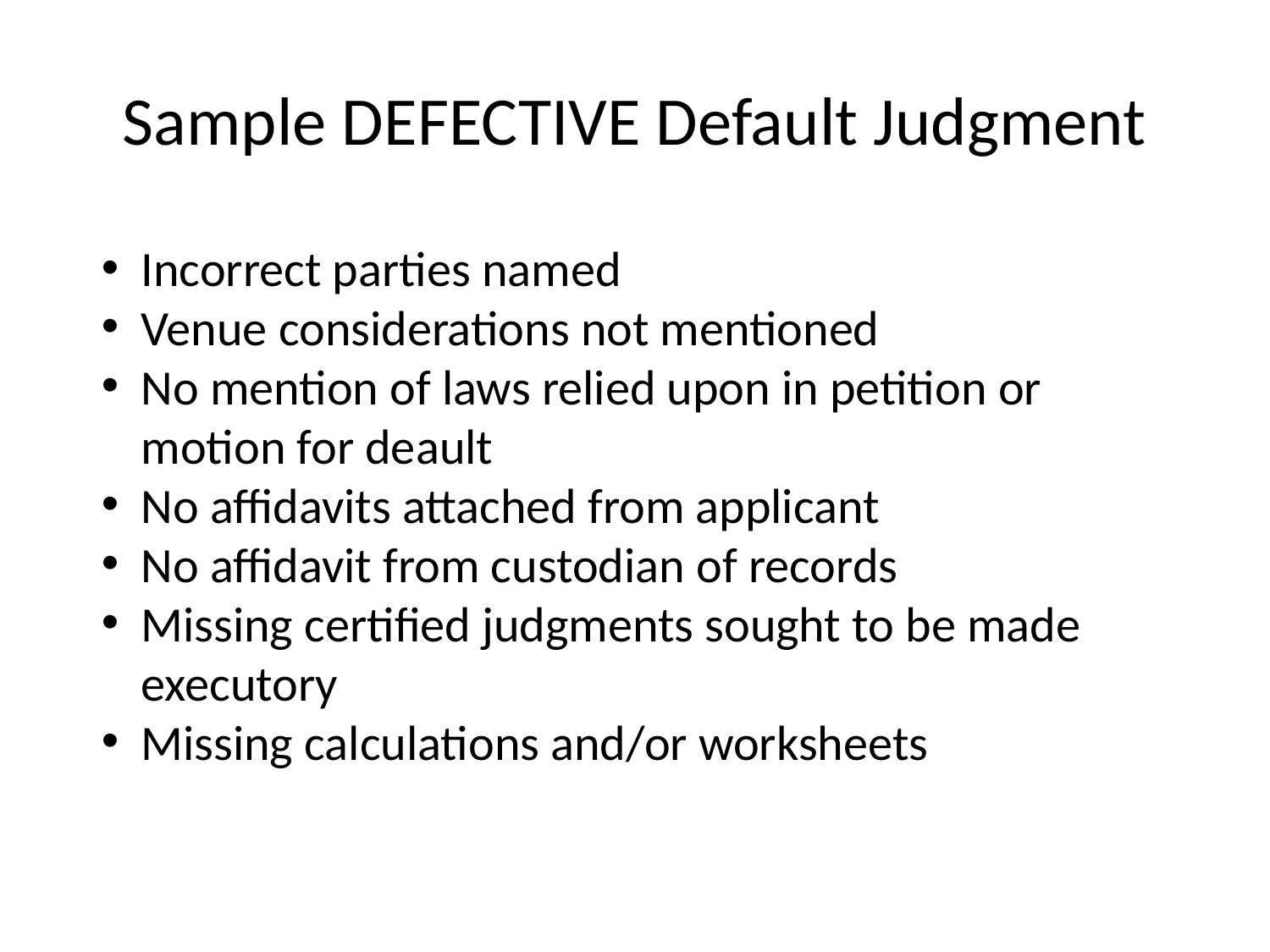

# Sample DEFECTIVE Default Judgment
Incorrect parties named
Venue considerations not mentioned
No mention of laws relied upon in petition or motion for deault
No affidavits attached from applicant
No affidavit from custodian of records
Missing certified judgments sought to be made executory
Missing calculations and/or worksheets